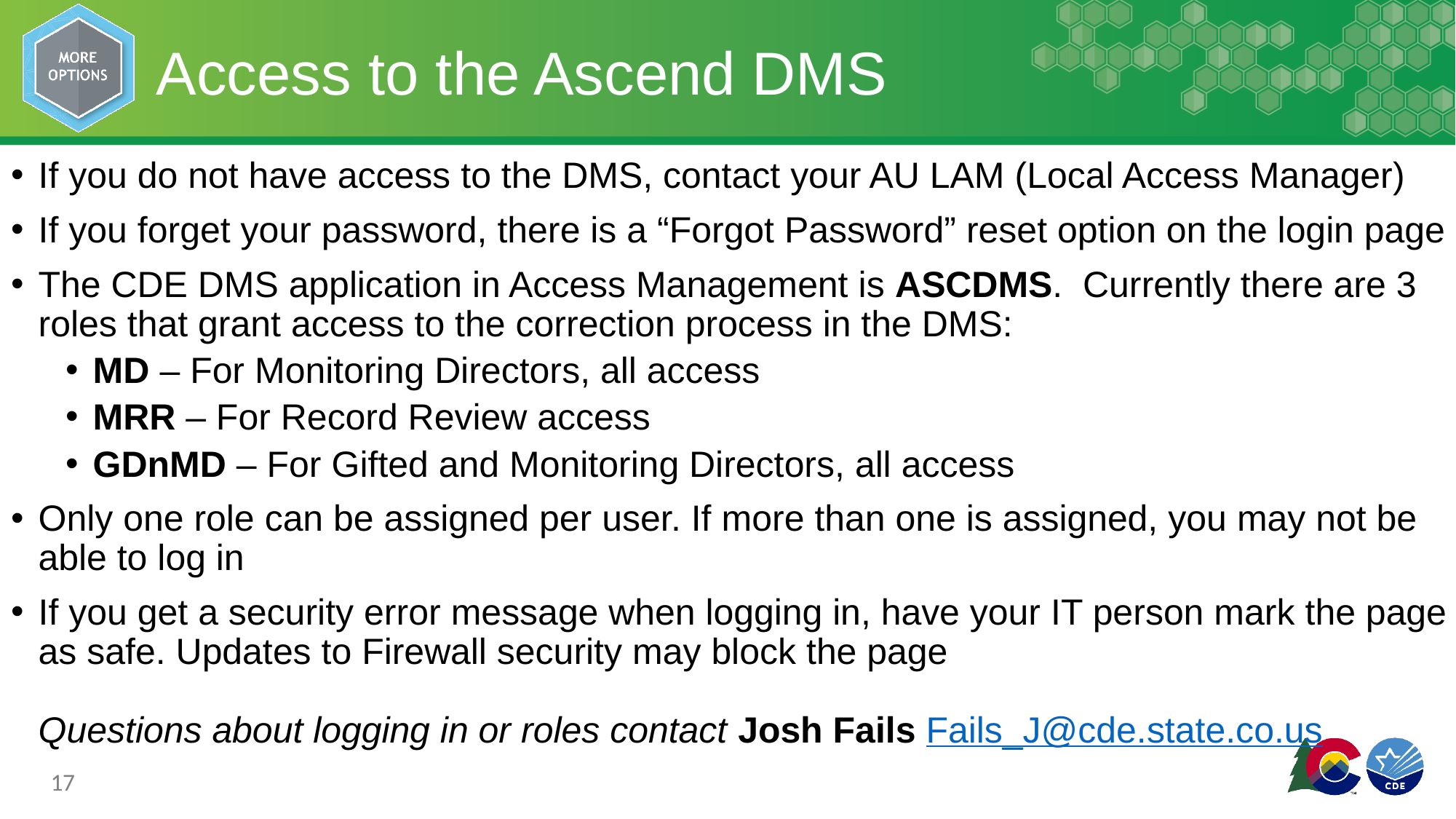

# Access to the Ascend DMS
If you do not have access to the DMS, contact your AU LAM (Local Access Manager)
If you forget your password, there is a “Forgot Password” reset option on the login page
The CDE DMS application in Access Management is ASCDMS.  Currently there are 3 roles that grant access to the correction process in the DMS:
MD – For Monitoring Directors, all access
MRR – For Record Review access
GDnMD – For Gifted and Monitoring Directors, all access
Only one role can be assigned per user. If more than one is assigned, you may not be able to log in
If you get a security error message when logging in, have your IT person mark the page as safe. Updates to Firewall security may block the page
Questions about logging in or roles contact Josh Fails Fails_J@cde.state.co.us
17